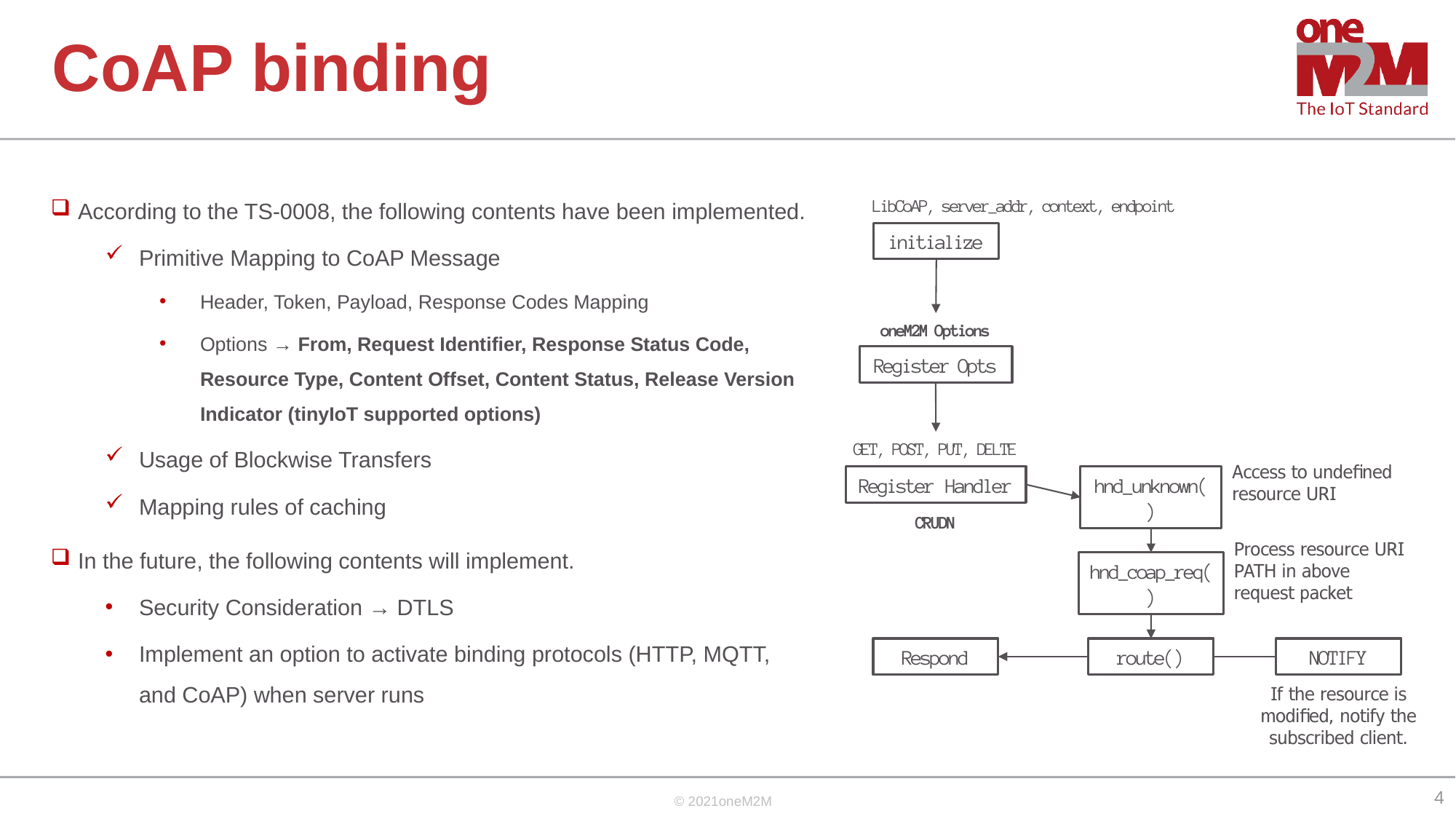

# CoAP binding
According to the TS-0008, the following contents have been implemented.
Primitive Mapping to CoAP Message
Header, Token, Payload, Response Codes Mapping
Options → From, Request Identifier, Response Status Code, Resource Type, Content Offset, Content Status, Release Version Indicator (tinyIoT supported options)
Usage of Blockwise Transfers
Mapping rules of caching
In the future, the following contents will implement.
Security Consideration → DTLS
Implement an option to activate binding protocols (HTTP, MQTT, and CoAP) when server runs
LibCoAP, server_addr, context, endpoint
initialize
oneM2M Options
Register Opts
GET, POST, PUT, DELTE
Access to undefined resource URI
hnd_unknown()
Register Handler
CRUDN
Process resource URI PATH in above request packet
hnd_coap_req()
Respond
NOTIFY
route()
If the resource is modified, notify the subscribed client.
4